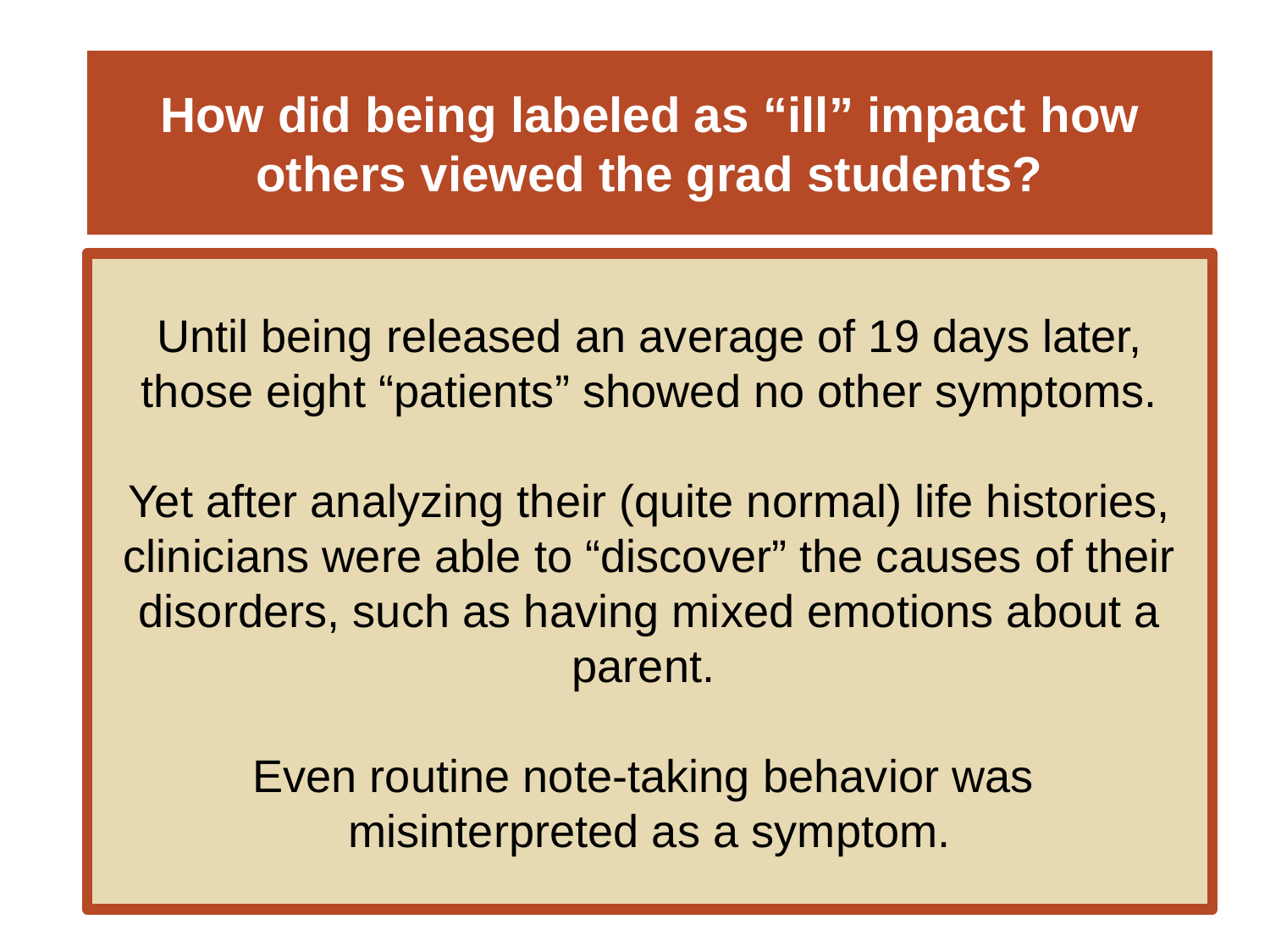

# How did being labeled as “ill” impact how others viewed the grad students?
Until being released an average of 19 days later, those eight “patients” showed no other symptoms.

Yet after analyzing their (quite normal) life histories, clinicians were able to “discover” the causes of their disorders, such as having mixed emotions about a parent.

Even routine note-taking behavior was
misinterpreted as a symptom.